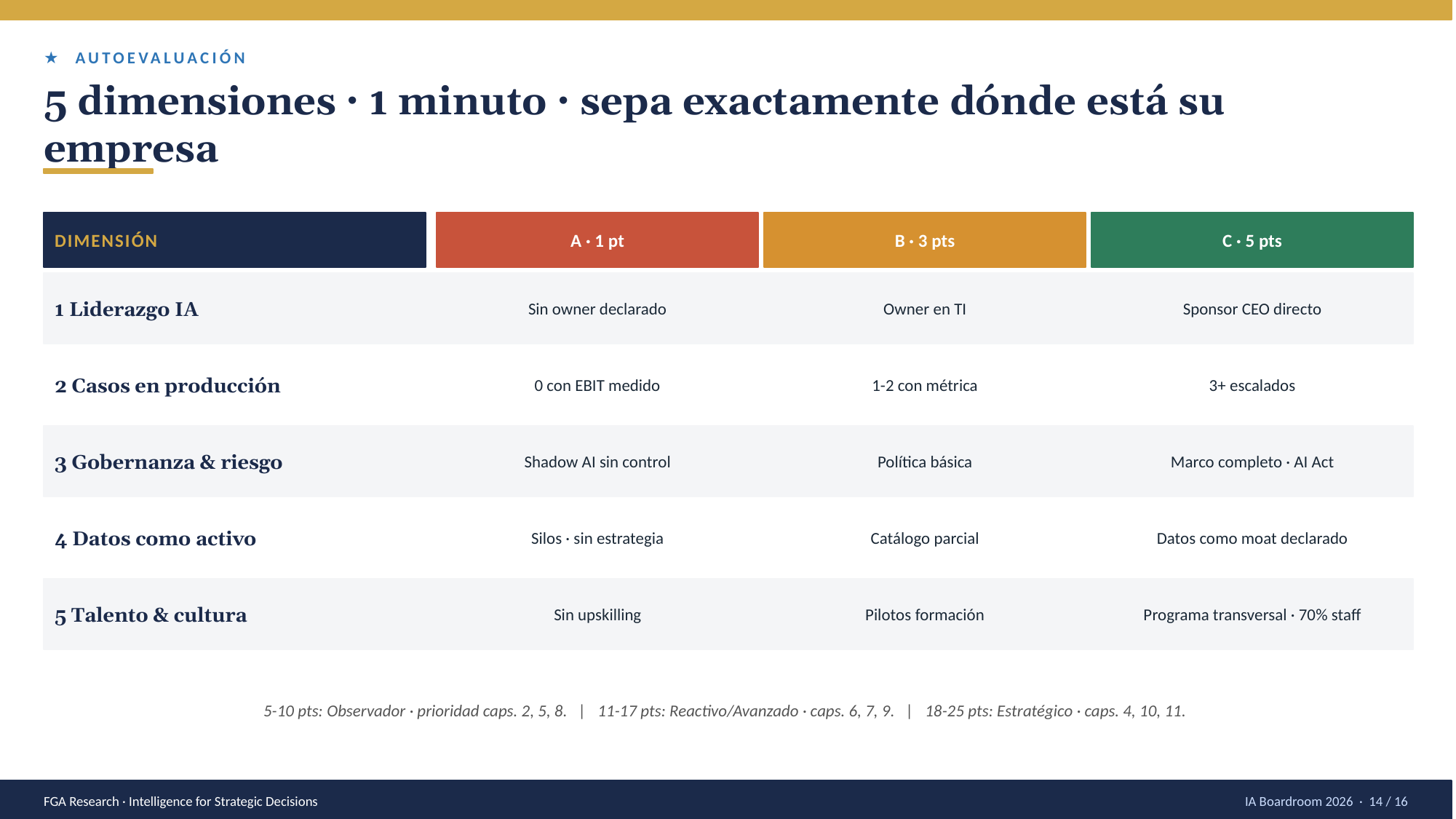

★  AUTOEVALUACIÓN
5 dimensiones · 1 minuto · sepa exactamente dónde está su empresa

DIMENSIÓN
A · 1 pt
B · 3 pts
C · 5 pts

1 Liderazgo IA
Sin owner declarado
Owner en TI
Sponsor CEO directo

2 Casos en producción
0 con EBIT medido
1-2 con métrica
3+ escalados

3 Gobernanza & riesgo
Shadow AI sin control
Política básica
Marco completo · AI Act

4 Datos como activo
Silos · sin estrategia
Catálogo parcial
Datos como moat declarado

5 Talento & cultura
Sin upskilling
Pilotos formación
Programa transversal · 70% staff
5-10 pts: Observador · prioridad caps. 2, 5, 8.   |   11-17 pts: Reactivo/Avanzado · caps. 6, 7, 9.   |   18-25 pts: Estratégico · caps. 4, 10, 11.

FGA Research · Intelligence for Strategic Decisions
IA Boardroom 2026  ·  14 / 16